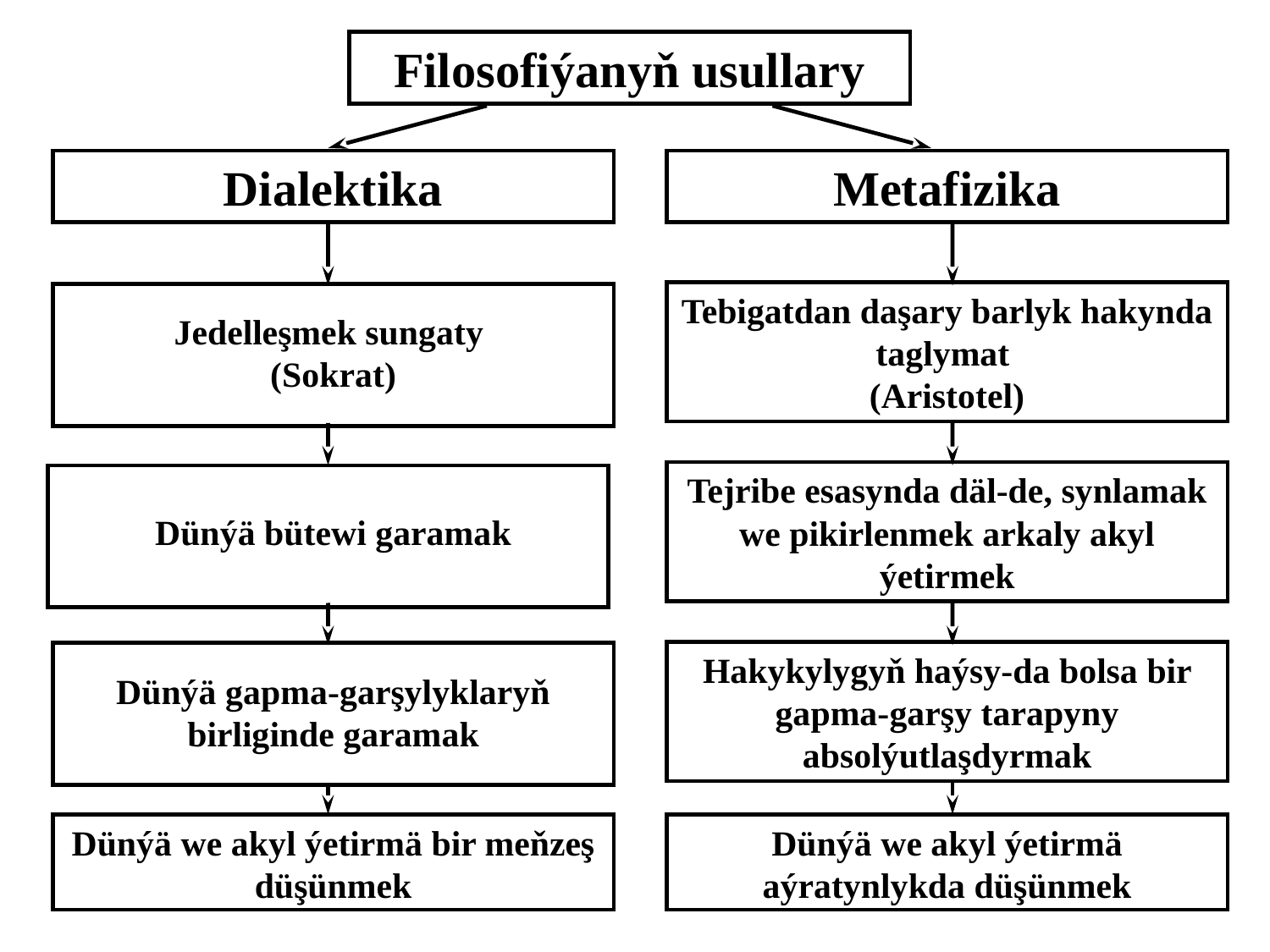

Filosofiýanyň usullary

Dialektika
Metafizika

Tebigatdan daşary barlyk hakynda taglymat
(Aristotel)

Jedelleşmek sungaty
(Sokrat)

Tejribe esasynda däl-de, synlamak we pikirlenmek arkaly akyl ýetirmek

Dünýä bütewi garamak

Hakykylygyň haýsy-da bolsa bir gapma-garşy tarapyny absolýutlaşdyrmak

Dünýä gapma-garşylyklaryň birliginde garamak

Dünýä we akyl ýetirmä bir meňzeş düşünmek
Dünýä we akyl ýetirmä aýratynlykda düşünmek